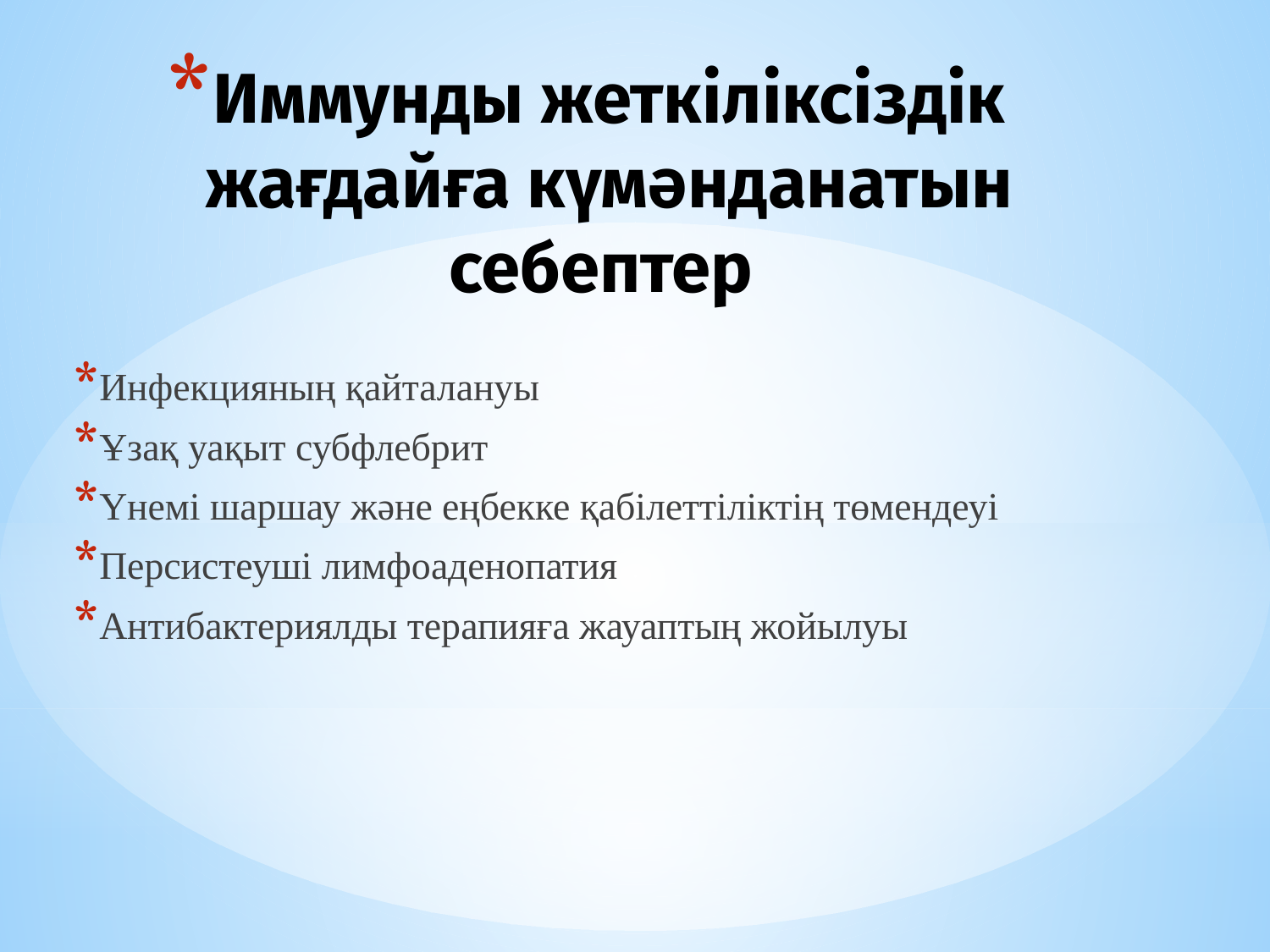

# Иммунды жеткіліксіздік жағдайға күмәнданатын себептер

Инфекцияның қайталануы
Ұзақ уақыт субфлебрит
Үнемі шаршау және еңбекке қабілеттіліктің төмендеуі
Персистеуші лимфоаденопатия
Антибактериялды терапияға жауаптың жойылуы